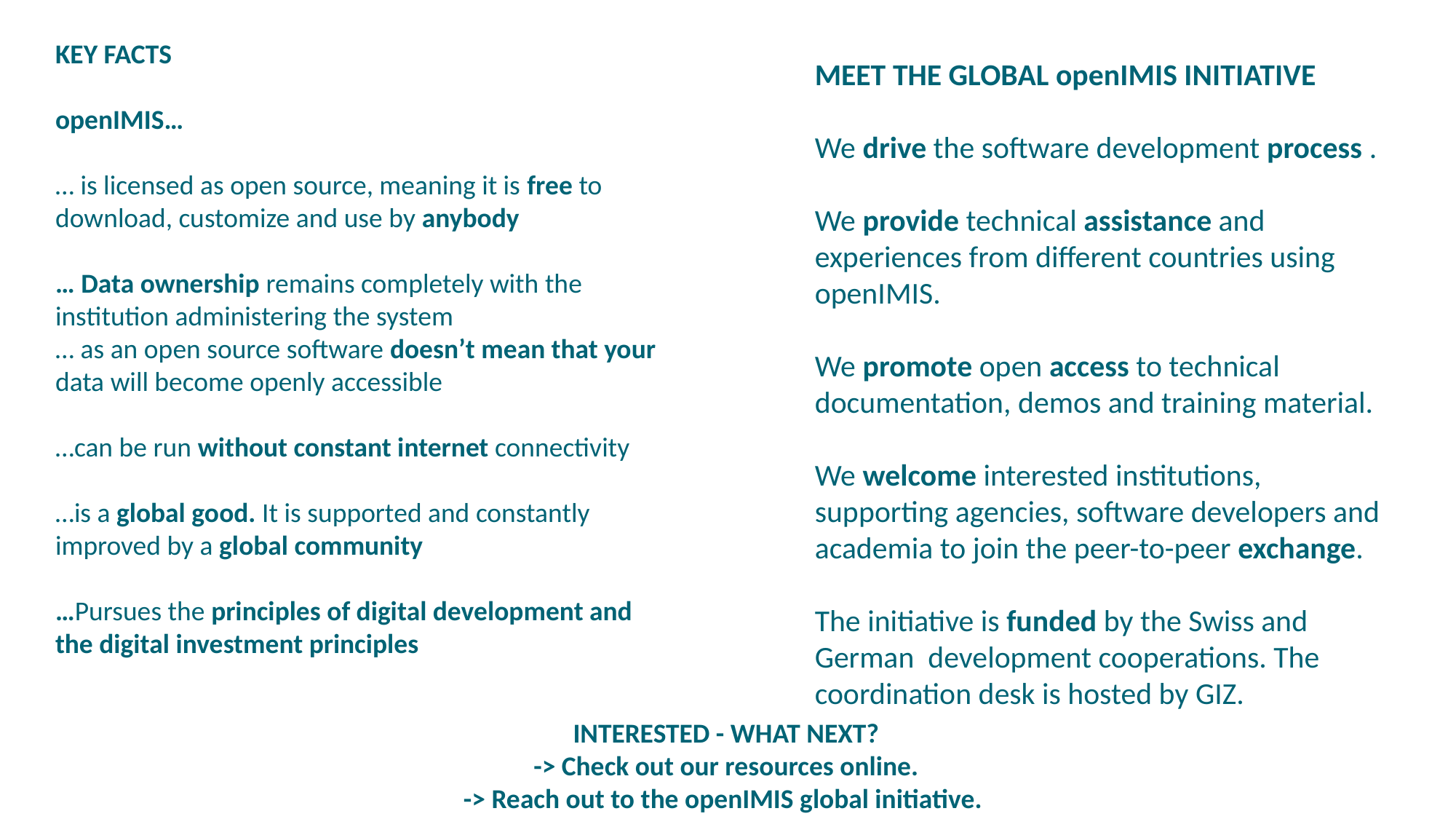

This is the second text page of the backside.
KEY FACTS

openIMIS…

… is licensed as open source, meaning it is free to download, customize and use by anybody

… Data ownership remains completely with the institution administering the system
… as an open source software doesn’t mean that your data will become openly accessible

…can be run without constant internet connectivity

…is a global good. It is supported and constantly improved by a global community

…Pursues the principles of digital development and the digital investment principles

MEET THE GLOBAL openIMIS INITIATIVE

We drive the software development process .

We provide technical assistance and experiences from different countries using openIMIS.

We promote open access to technical documentation, demos and training material.

We welcome interested institutions, supporting agencies, software developers and academia to join the peer-to-peer exchange.

The initiative is funded by the Swiss and German  development cooperations. The coordination desk is hosted by GIZ.
We contribute by :

•By optimizing process flows
• Increasing Transparency
• Improving Financial management
• Facilitating Beneficiary identification and tracking

INTERESTED - WHAT NEXT?
-> Check out our resources online.
-> Reach out to the openIMIS global initiative.